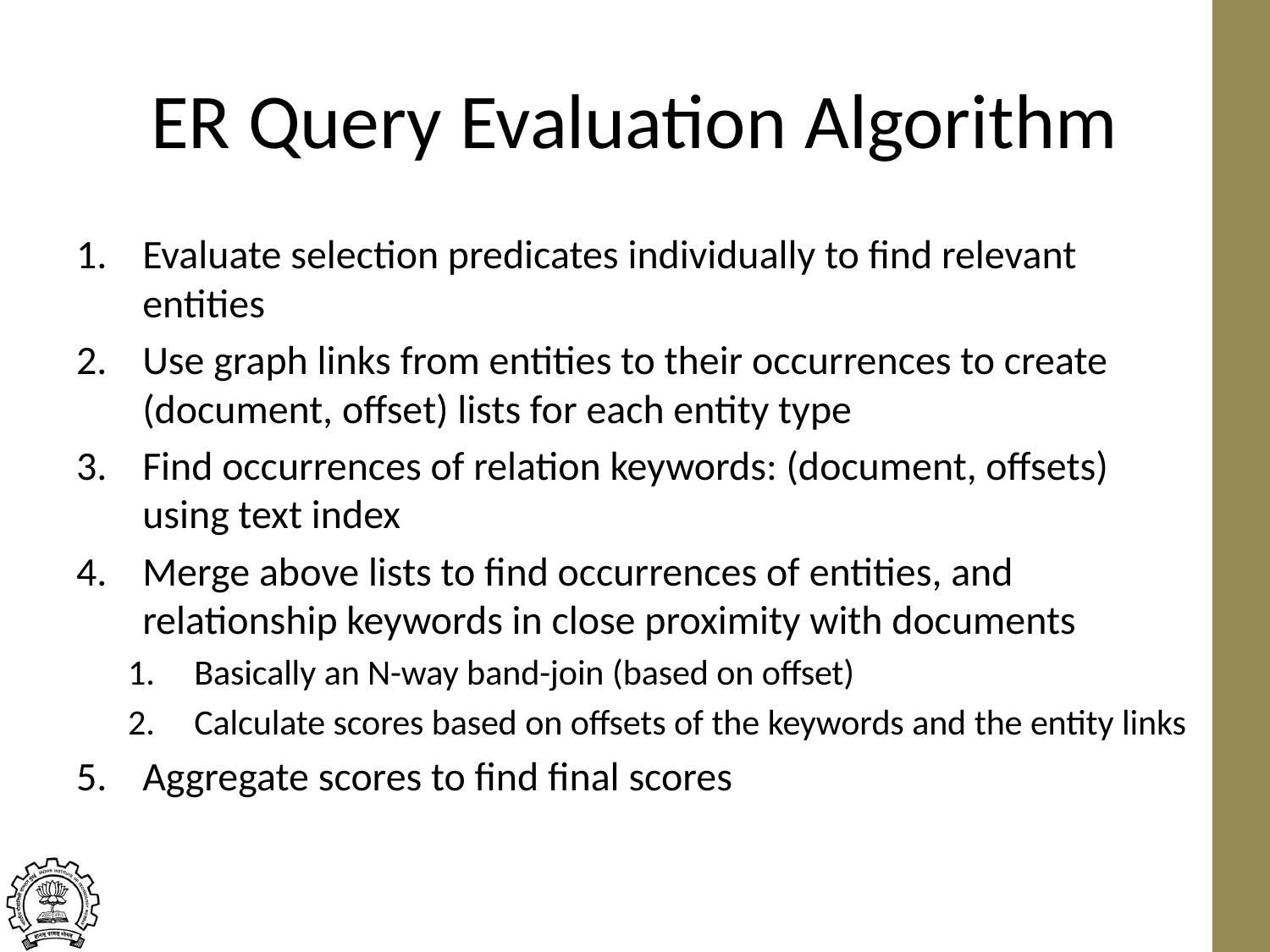

# ER Query Evaluation Algorithm
Evaluate selection predicates individually to find relevant entities
Use graph links from entities to their occurrences to create (document, offset) lists for each entity type
Find occurrences of relation keywords: (document, offsets) using text index
Merge above lists to find occurrences of entities, and relationship keywords in close proximity with documents
Basically an N-way band-join (based on offset)
Calculate scores based on offsets of the keywords and the entity links
Aggregate scores to find final scores